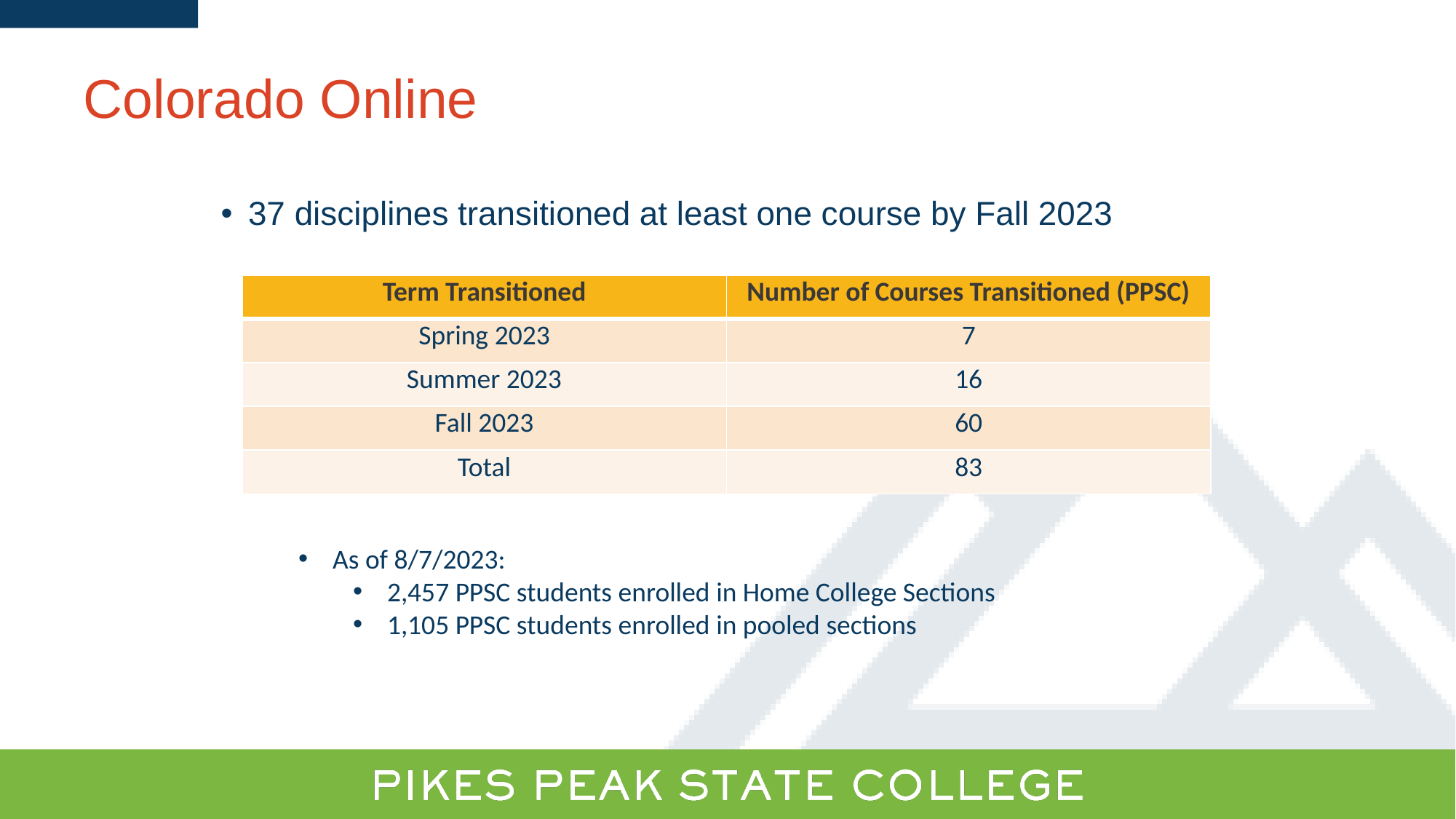

Colorado Online
37 disciplines transitioned at least one course by Fall 2023
| Term Transitioned​ | Number of Courses Transitioned (PPSC)​ |
| --- | --- |
| Spring 2023​ | 7​ |
| Summer 2023​ | 16​ |
| Fall 2023​ | 60​ |
| Total​ | 83​ |
As of 8/7/2023:
2,457 PPSC students enrolled in Home College Sections
1,105 PPSC students enrolled in pooled sections